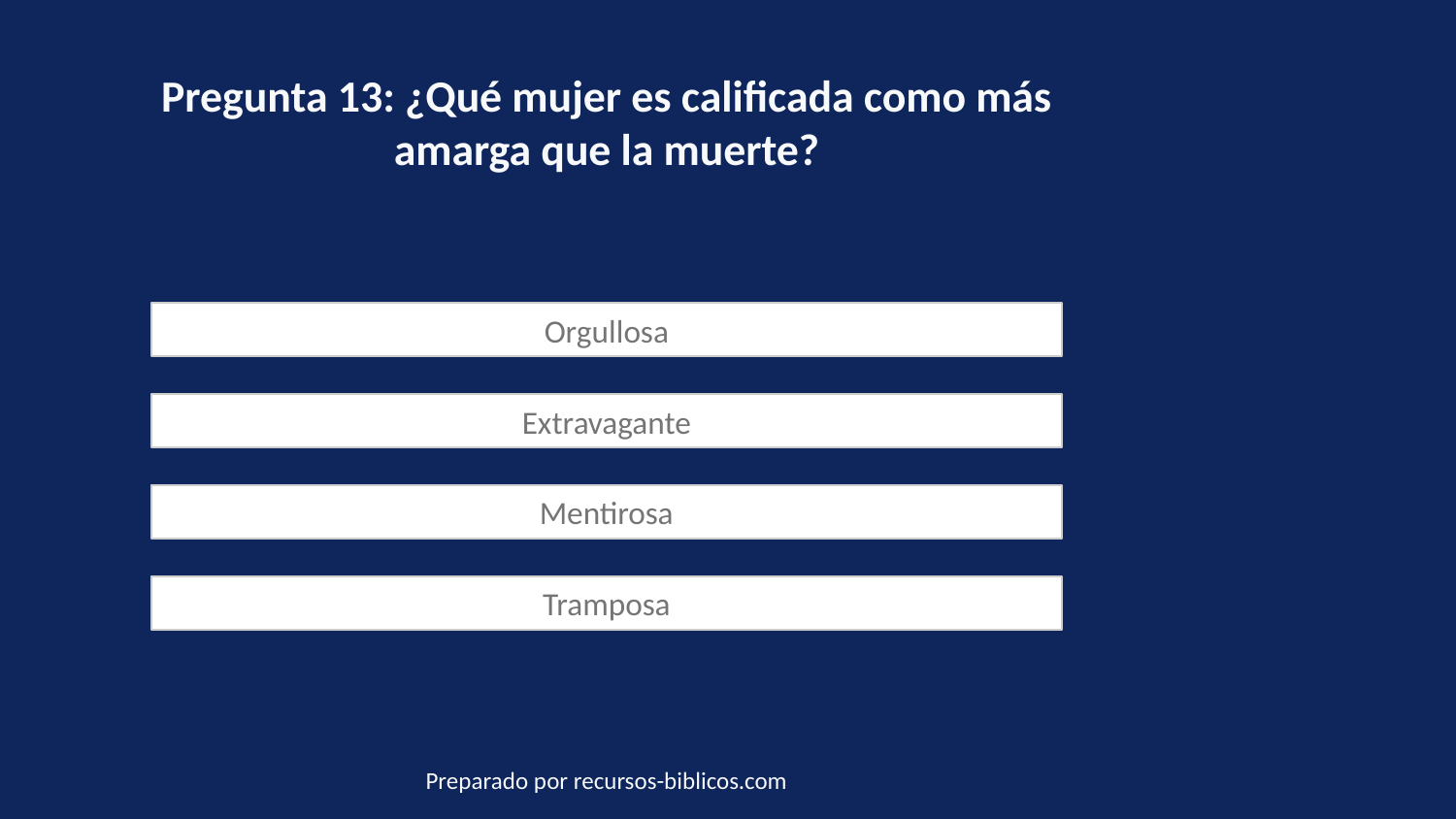

Pregunta 13: ¿Qué mujer es calificada como más amarga que la muerte?
Orgullosa
Extravagante
Mentirosa
Tramposa
Preparado por recursos-biblicos.com